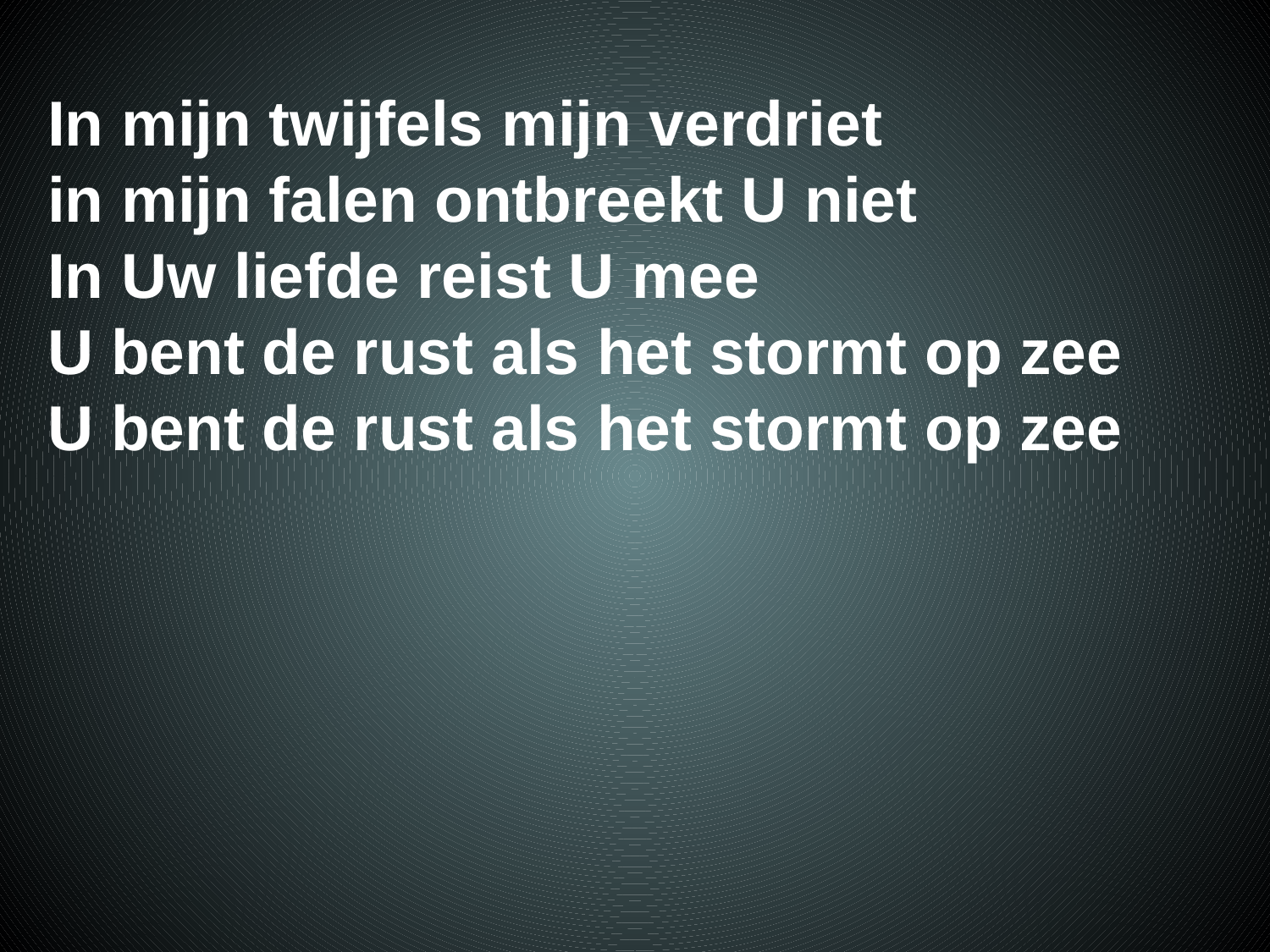

In mijn twijfels mijn verdriet
  in mijn falen ontbreekt U niet
  In Uw liefde reist U mee
  U bent de rust als het stormt op zee
  U bent de rust als het stormt op zee